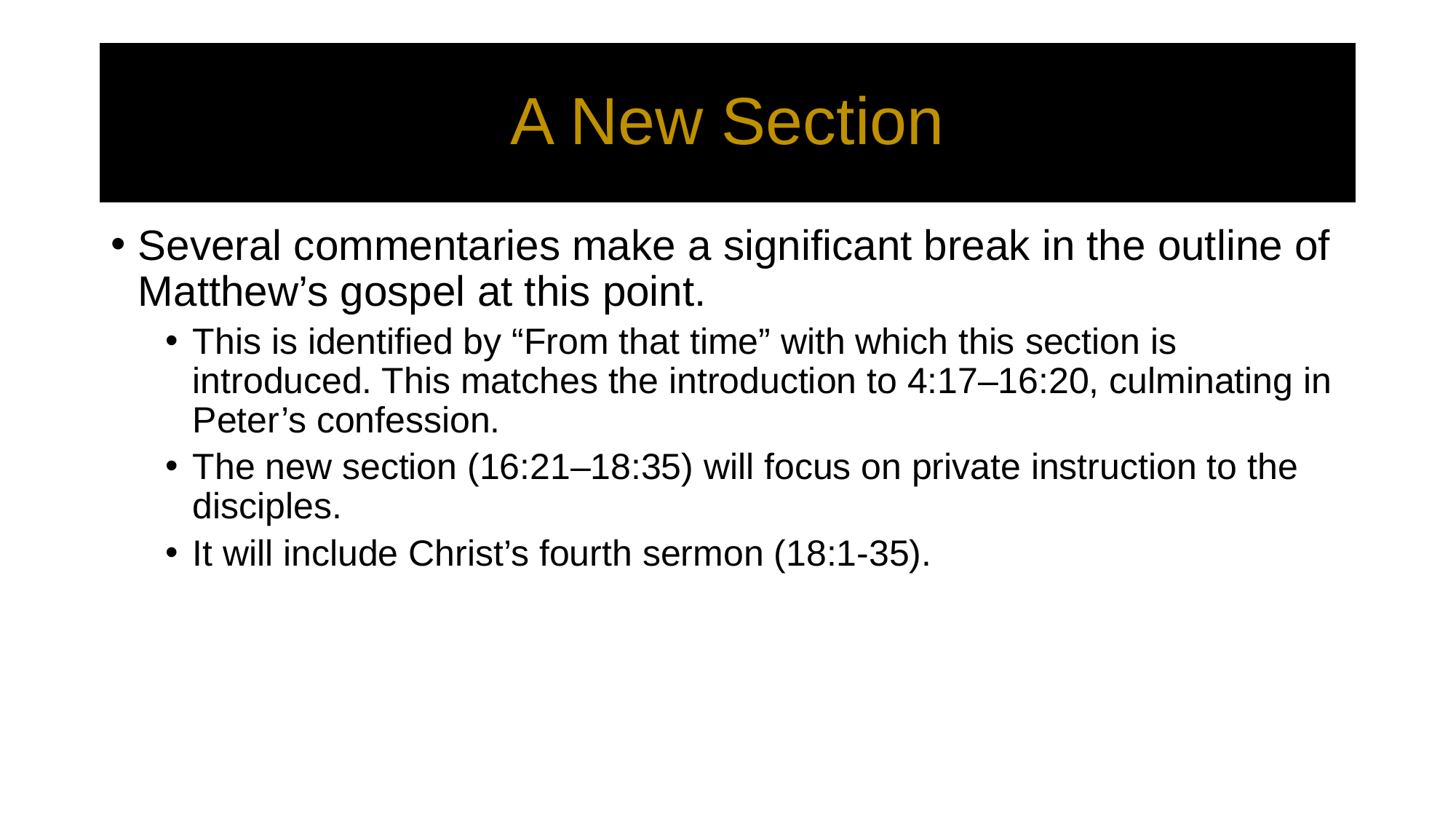

# A New Section
Several commentaries make a significant break in the outline of Matthew’s gospel at this point.
This is identified by “From that time” with which this section is introduced. This matches the introduction to 4:17–16:20, culminating in Peter’s confession.
The new section (16:21–18:35) will focus on private instruction to the disciples.
It will include Christ’s fourth sermon (18:1-35).